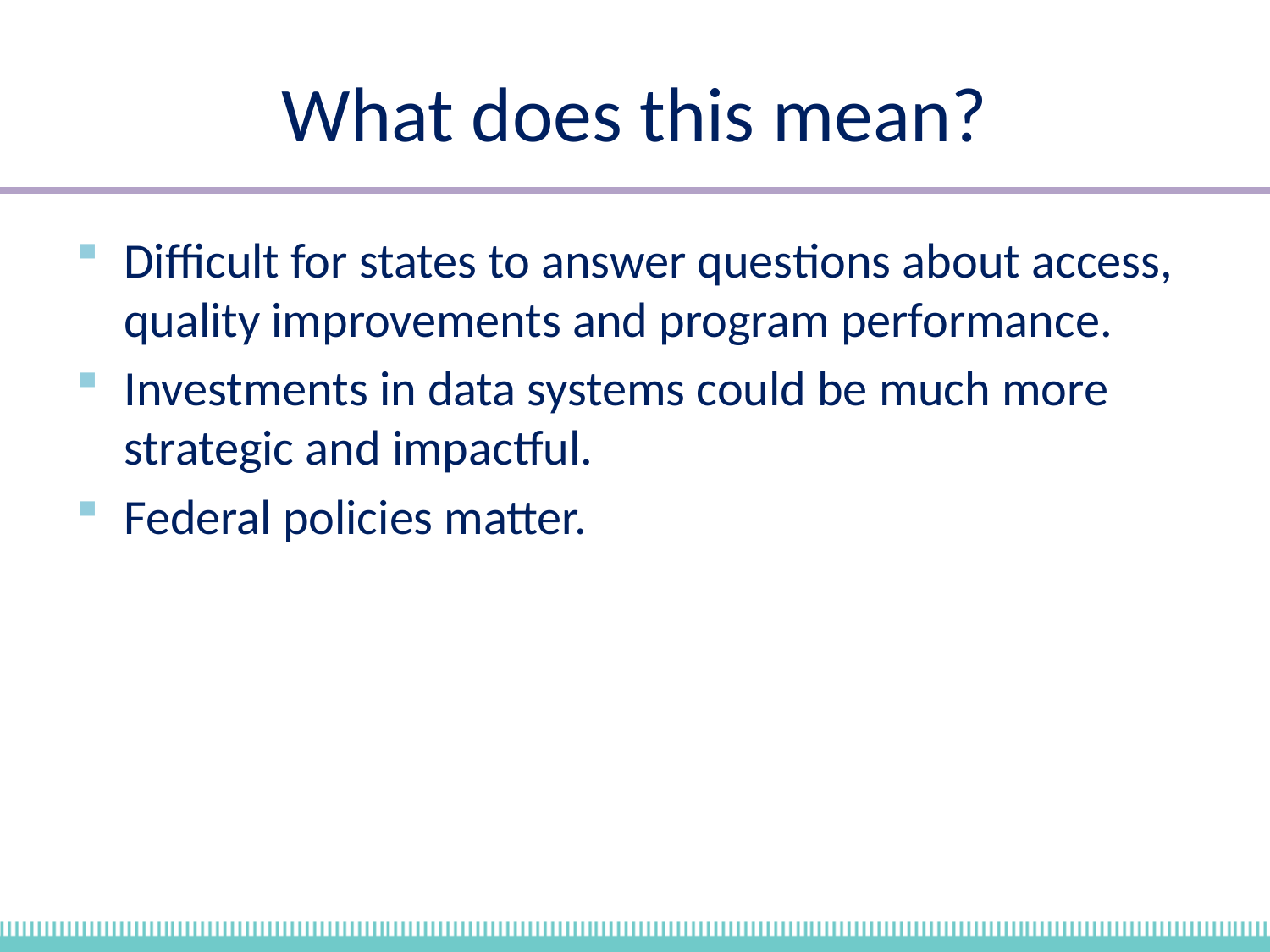

# What does this mean?
Difficult for states to answer questions about access, quality improvements and program performance.
Investments in data systems could be much more strategic and impactful.
Federal policies matter.